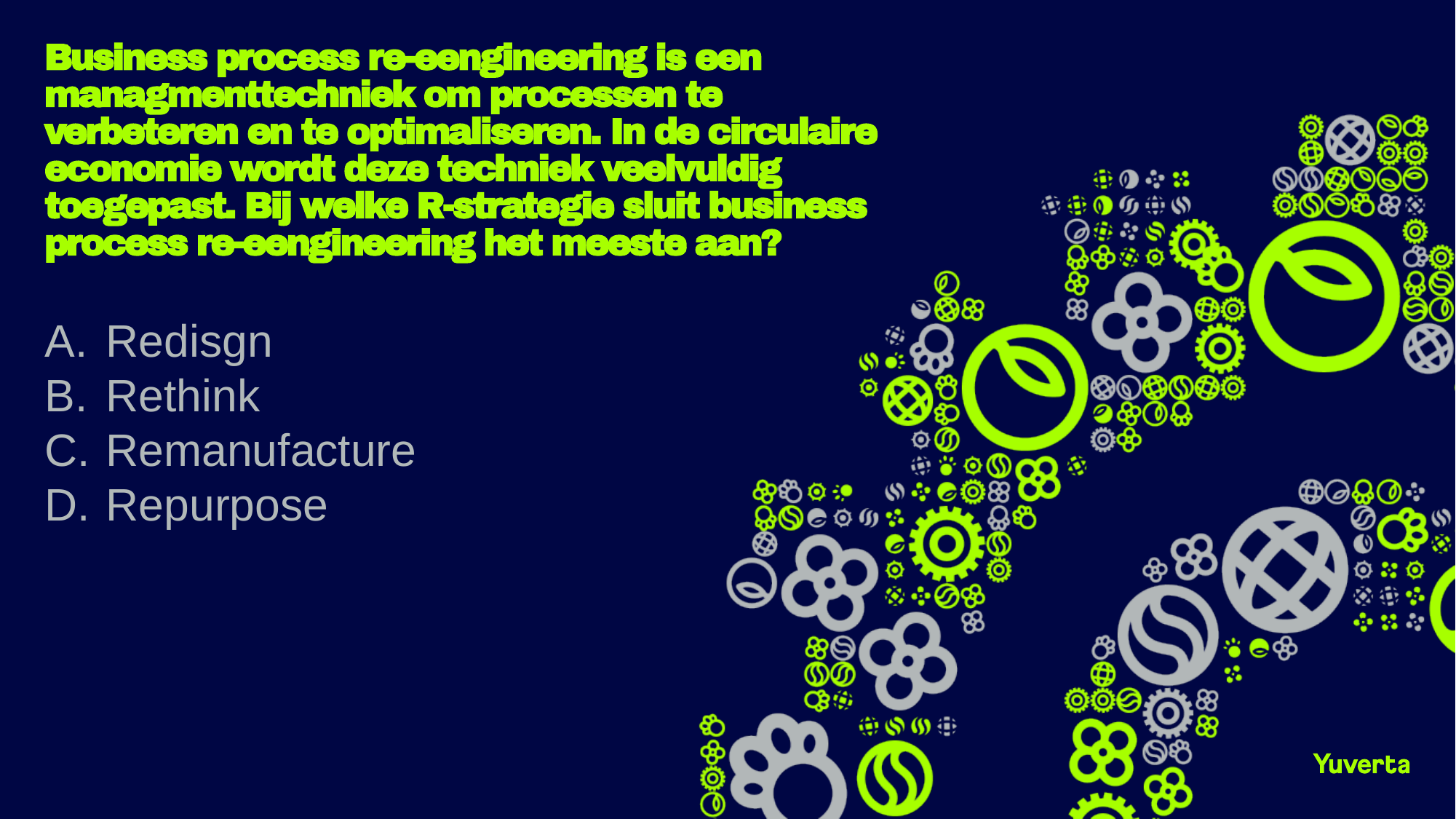

# Business process re-eengineering is een managmenttechniek om processen te verbeteren en te optimaliseren. In de circulaire economie wordt deze techniek veelvuldig toegepast. Bij welke R-strategie sluit business process re-eengineering het meeste aan?
Redisgn
Rethink
Remanufacture
Repurpose